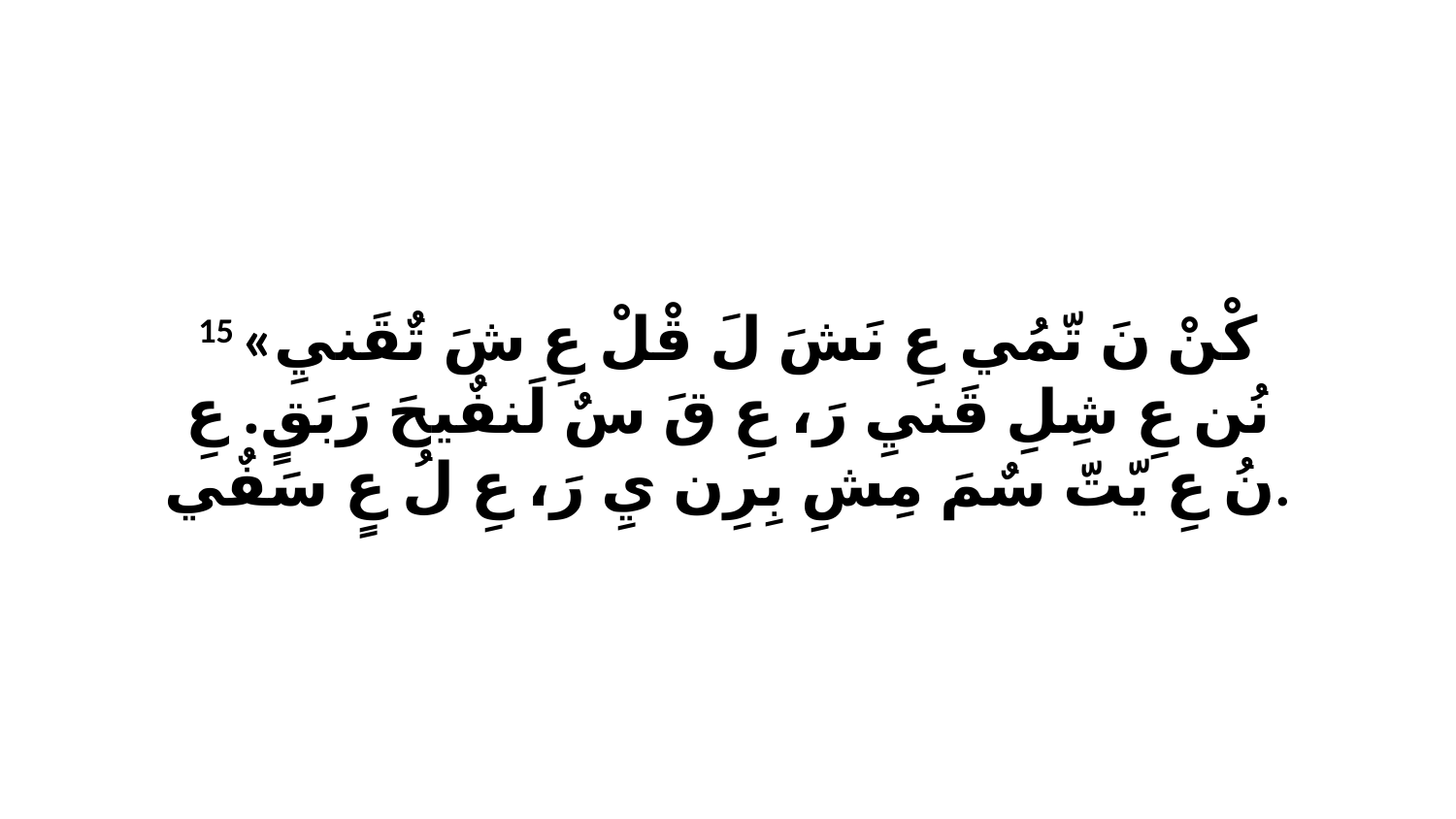

15 «كْنْ نَ تّمُي عِ نَشَ لَ قْلْ عِ شَ تٌقَنيِ نُن عِ شِلِ قَنيِ رَ، عِ قَ سٌ لَنفٌيحَ رَبَقٍ. عِ نُ عِ يّتّ سٌمَ مِشِ بِرِن يِ رَ، عِ لُ عٍ سَفٌي.